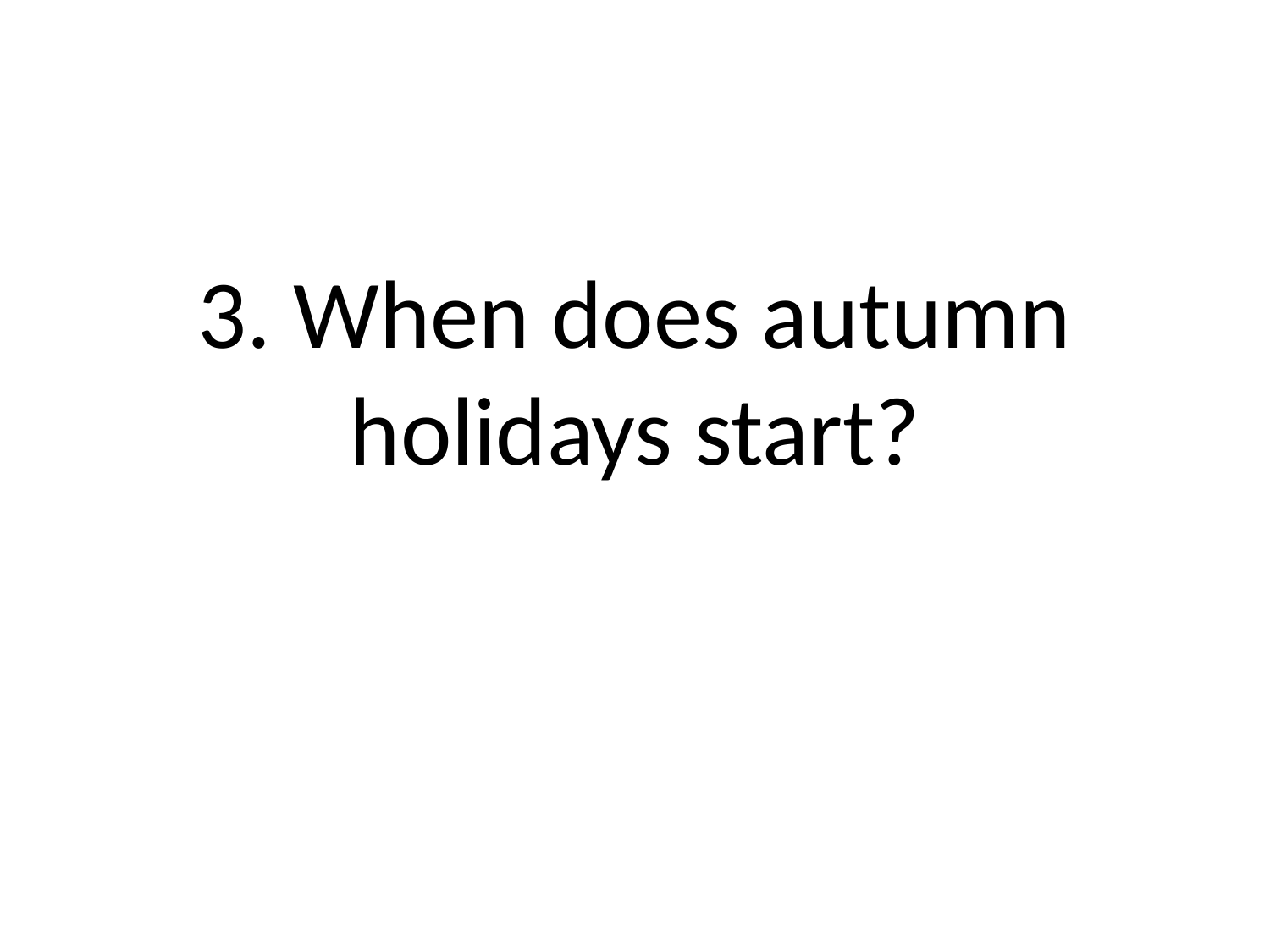

# 3. When does autumn holidays start?